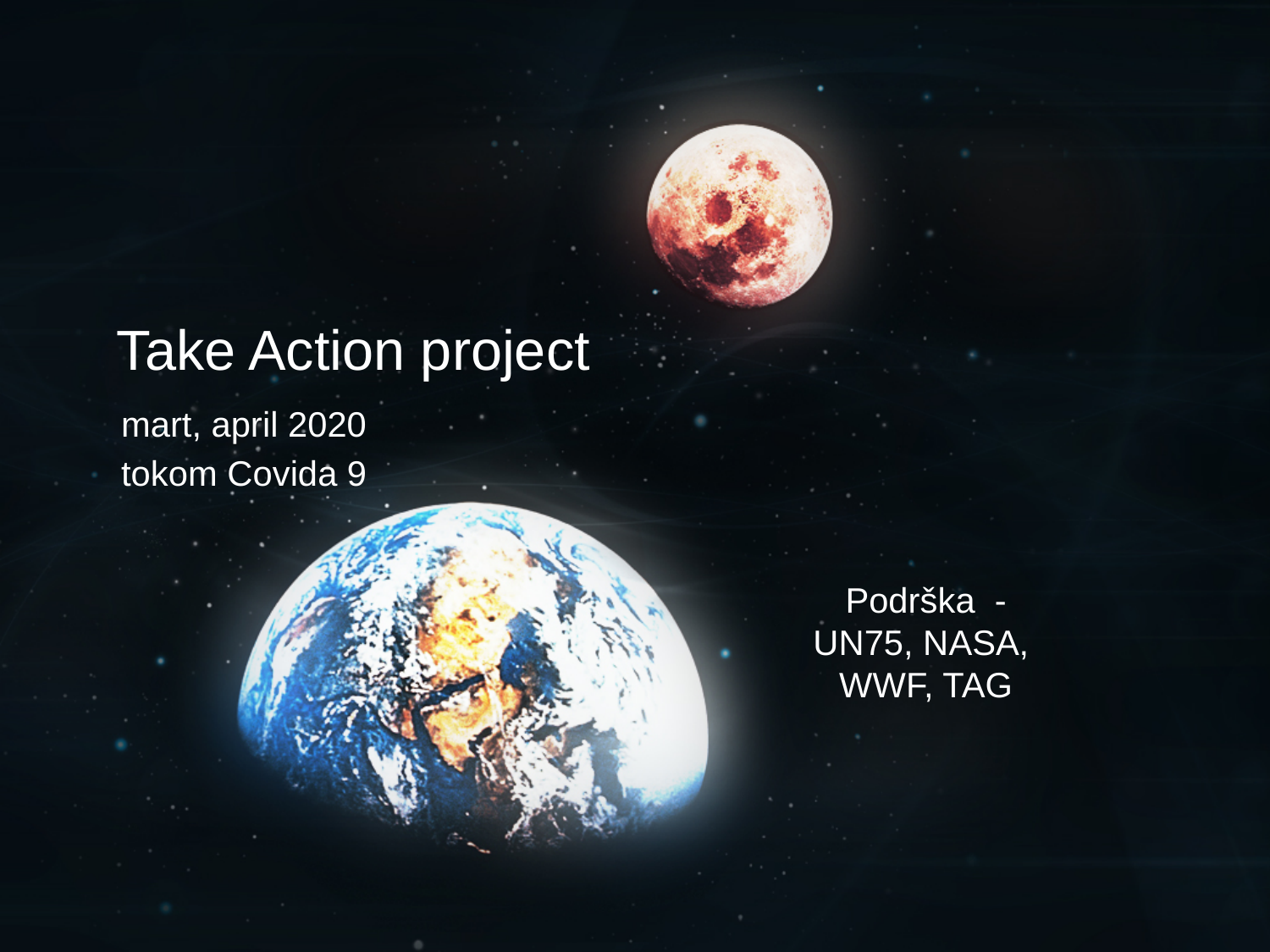

# Take Action project
mart, april 2020
tokom Covida 9
Podrška  - UN75, NASA,  WWF, TAG